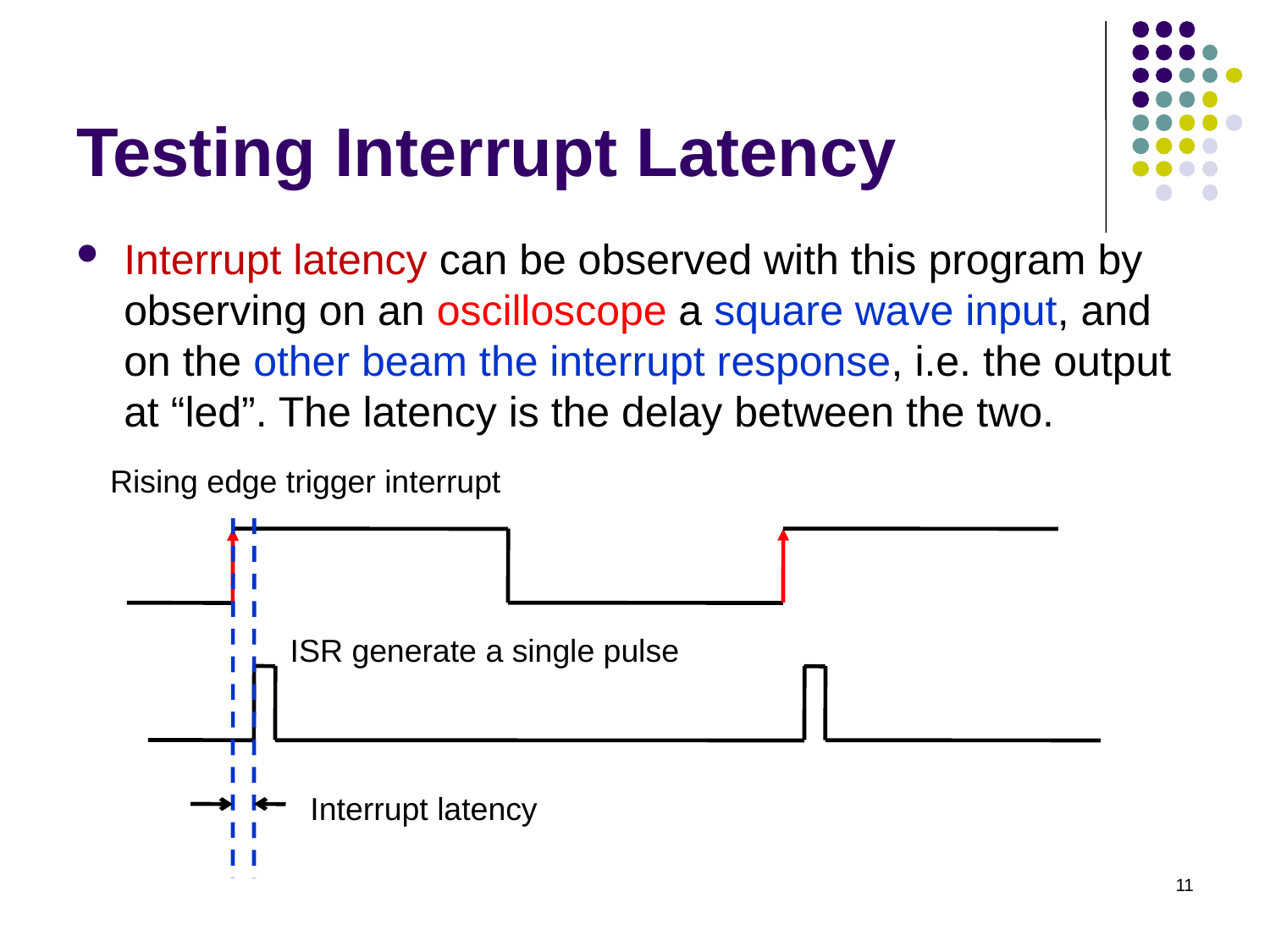

# Testing Interrupt Latency
Interrupt latency can be observed with this program by observing on an oscilloscope a square wave input, and on the other beam the interrupt response, i.e. the output at “led”. The latency is the delay between the two.
Rising edge trigger interrupt
ISR generate a single pulse
Interrupt latency
11